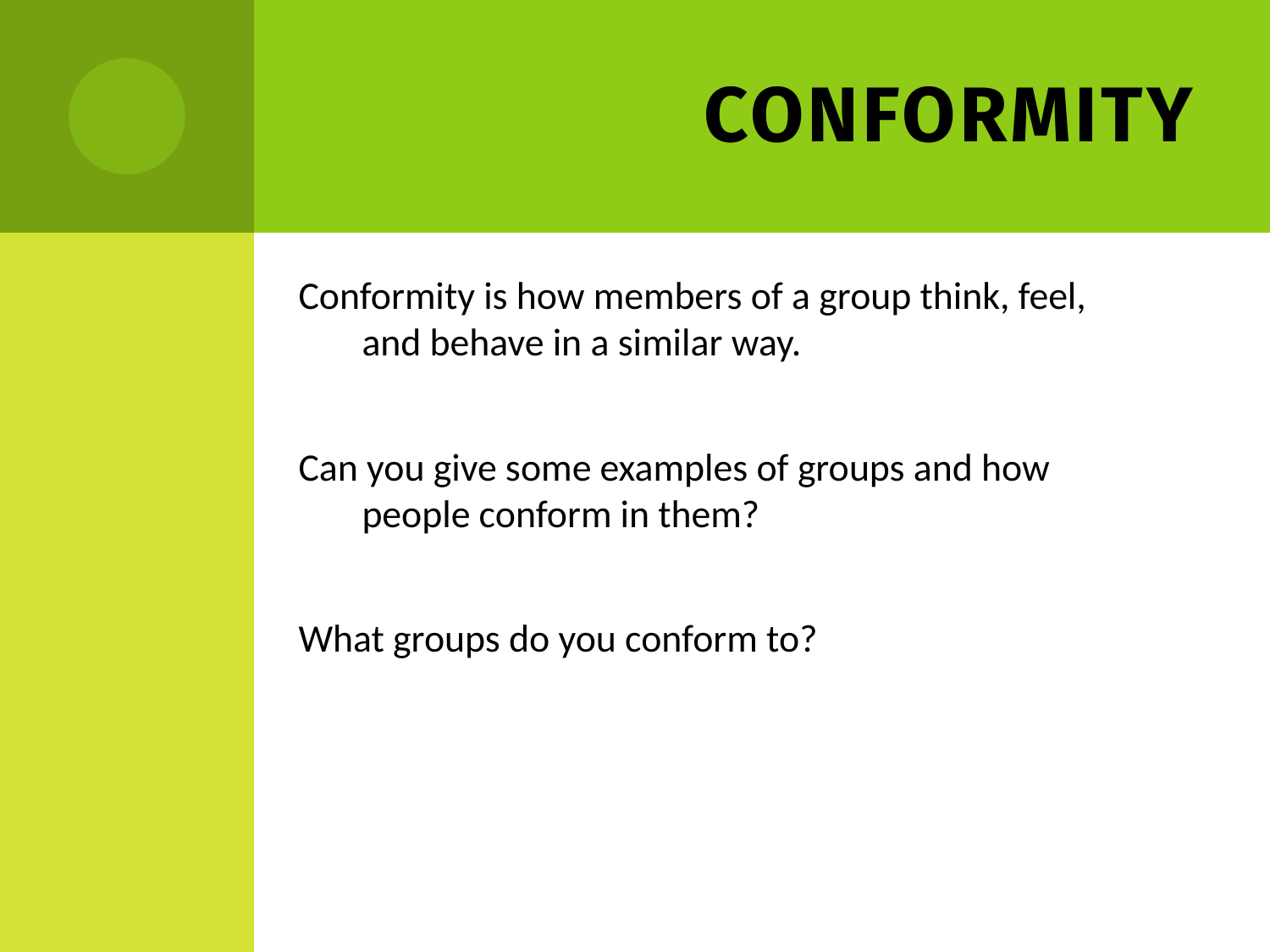

# Conformity
Conformity is how members of a group think, feel, and behave in a similar way.
Can you give some examples of groups and how people conform in them?
What groups do you conform to?